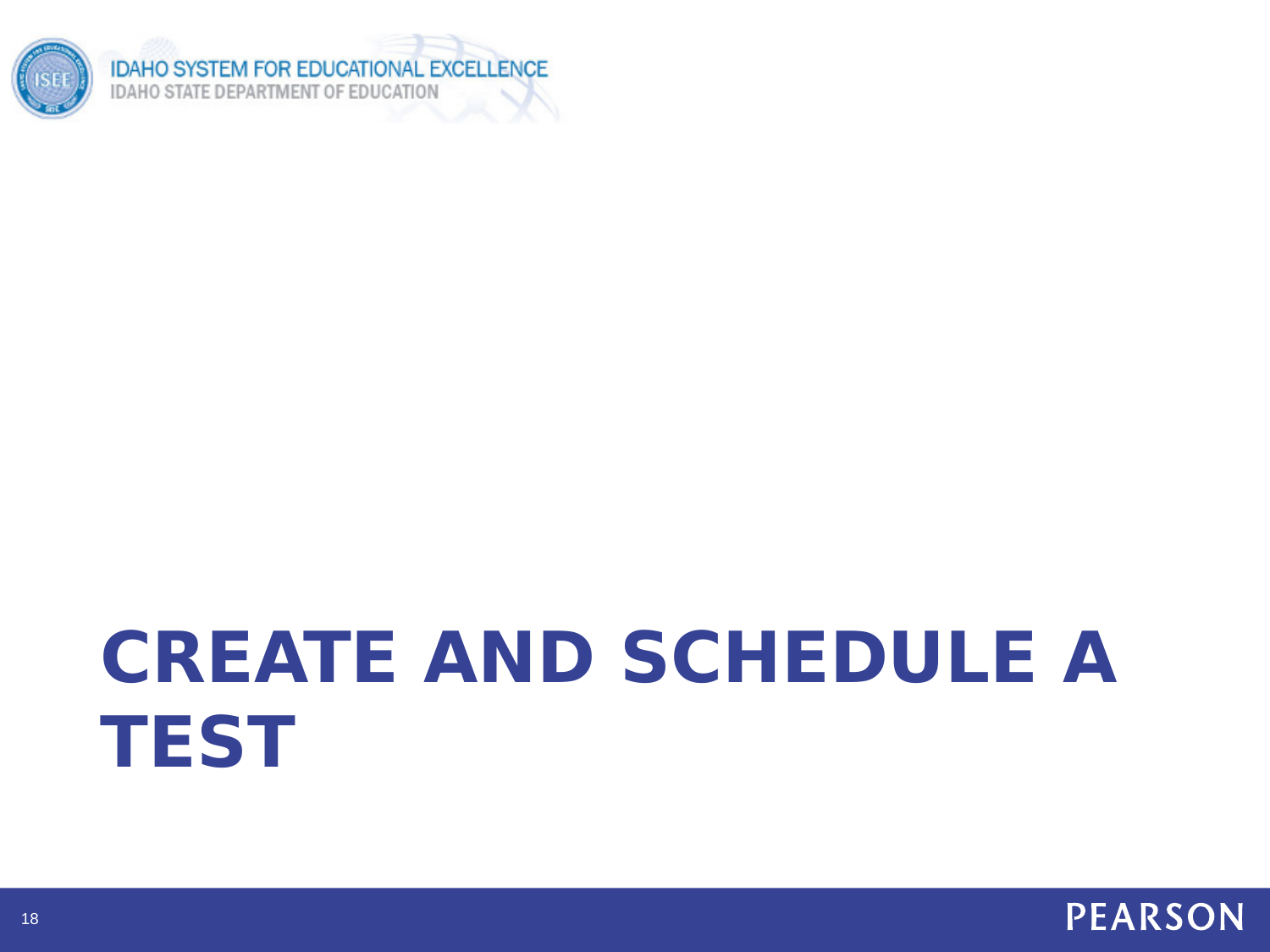

# Create and Schedule a test
18